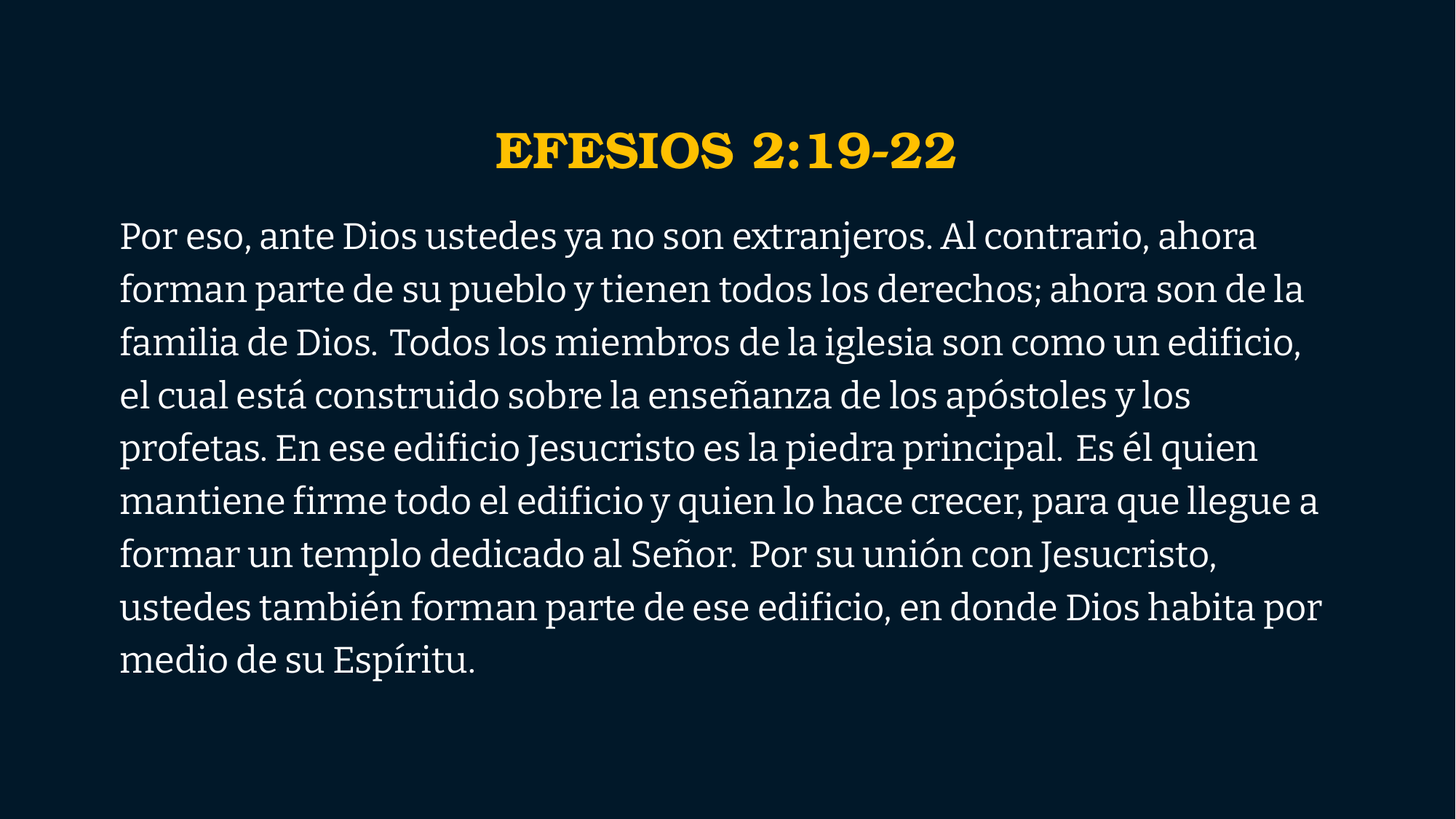

# Efesios 2:19-22
Por eso, ante Dios ustedes ya no son extranjeros. Al contrario, ahora forman parte de su pueblo y tienen todos los derechos; ahora son de la familia de Dios.  Todos los miembros de la iglesia son como un edificio, el cual está construido sobre la enseñanza de los apóstoles y los profetas. En ese edificio Jesucristo es la piedra principal.  Es él quien mantiene firme todo el edificio y quien lo hace crecer, para que llegue a formar un templo dedicado al Señor.  Por su unión con Jesucristo, ustedes también forman parte de ese edificio, en donde Dios habita por medio de su Espíritu.